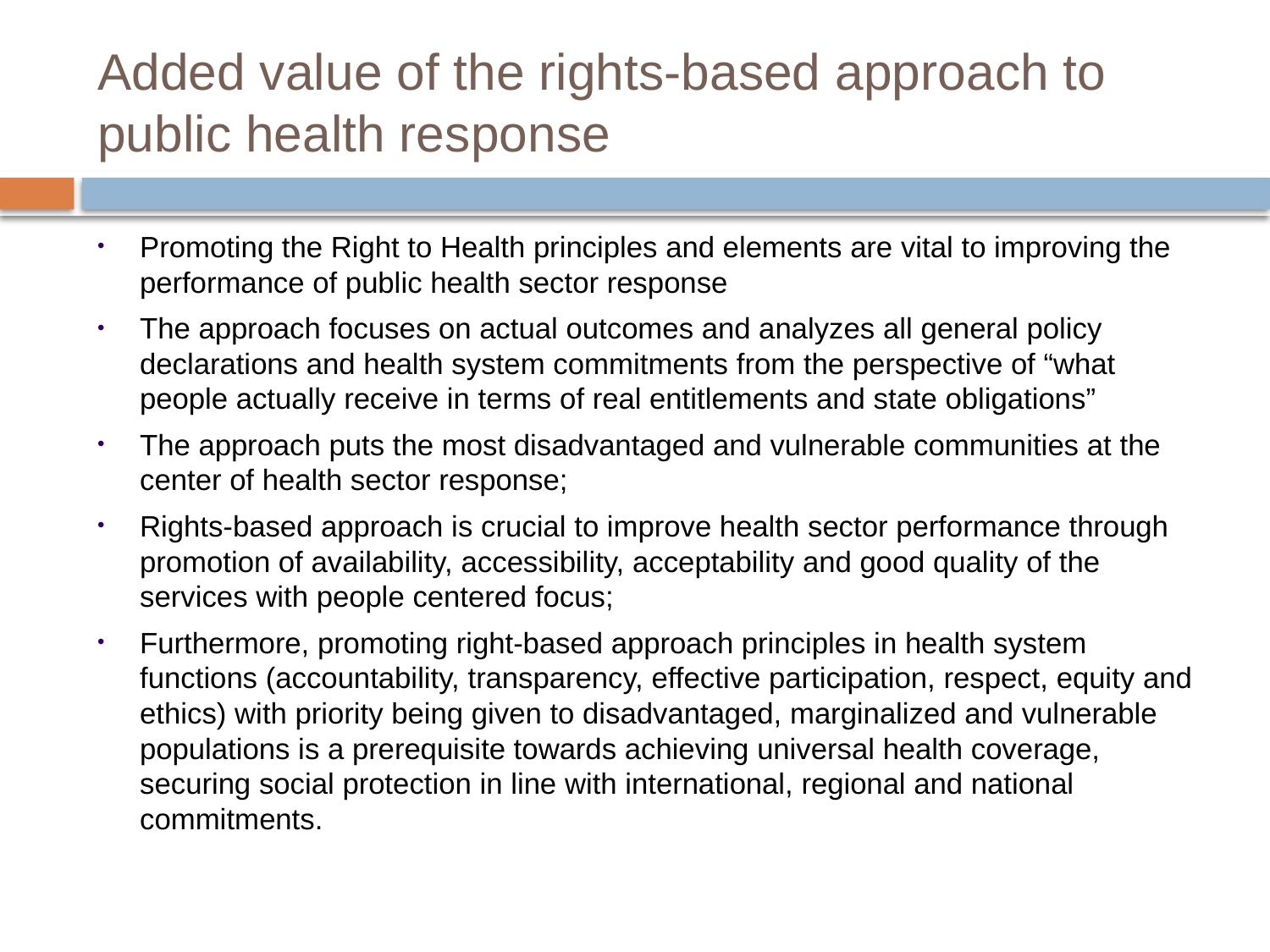

# Added value of the rights-based approach to public health response
Promoting the Right to Health principles and elements are vital to improving the performance of public health sector response
The approach focuses on actual outcomes and analyzes all general policy declarations and health system commitments from the perspective of “what people actually receive in terms of real entitlements and state obligations”
The approach puts the most disadvantaged and vulnerable communities at the center of health sector response;
Rights-based approach is crucial to improve health sector performance through promotion of availability, accessibility, acceptability and good quality of the services with people centered focus;
Furthermore, promoting right-based approach principles in health system functions (accountability, transparency, effective participation, respect, equity and ethics) with priority being given to disadvantaged, marginalized and vulnerable populations is a prerequisite towards achieving universal health coverage, securing social protection in line with international, regional and national commitments.